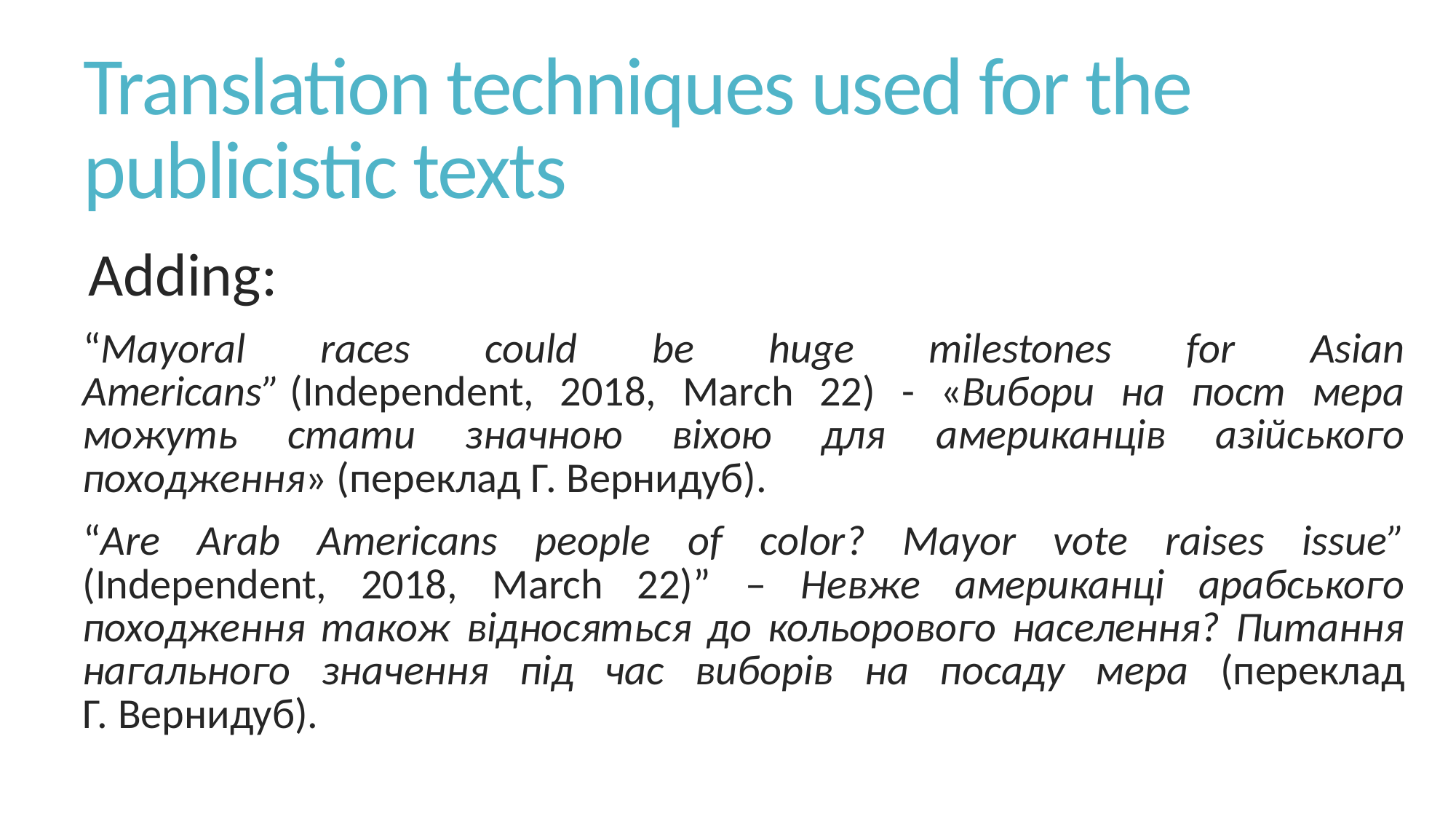

# Translation techniques used for the publicistic texts
Adding:
“Mayoral races could be huge milestones for Asian Americans” (Independent, 2018, March 22) - «Вибори на пост мера можуть стати значною віхою для американців азійського походження» (переклад Г. Вернидуб).
“Are Arab Americans people of color? Mayor vote raises issue” (Independent, 2018, March 22)” – Невже американці арабського походження також відносяться до кольорового населення? Питання нагального значення під час виборів на посаду мера (переклад Г. Вернидуб).